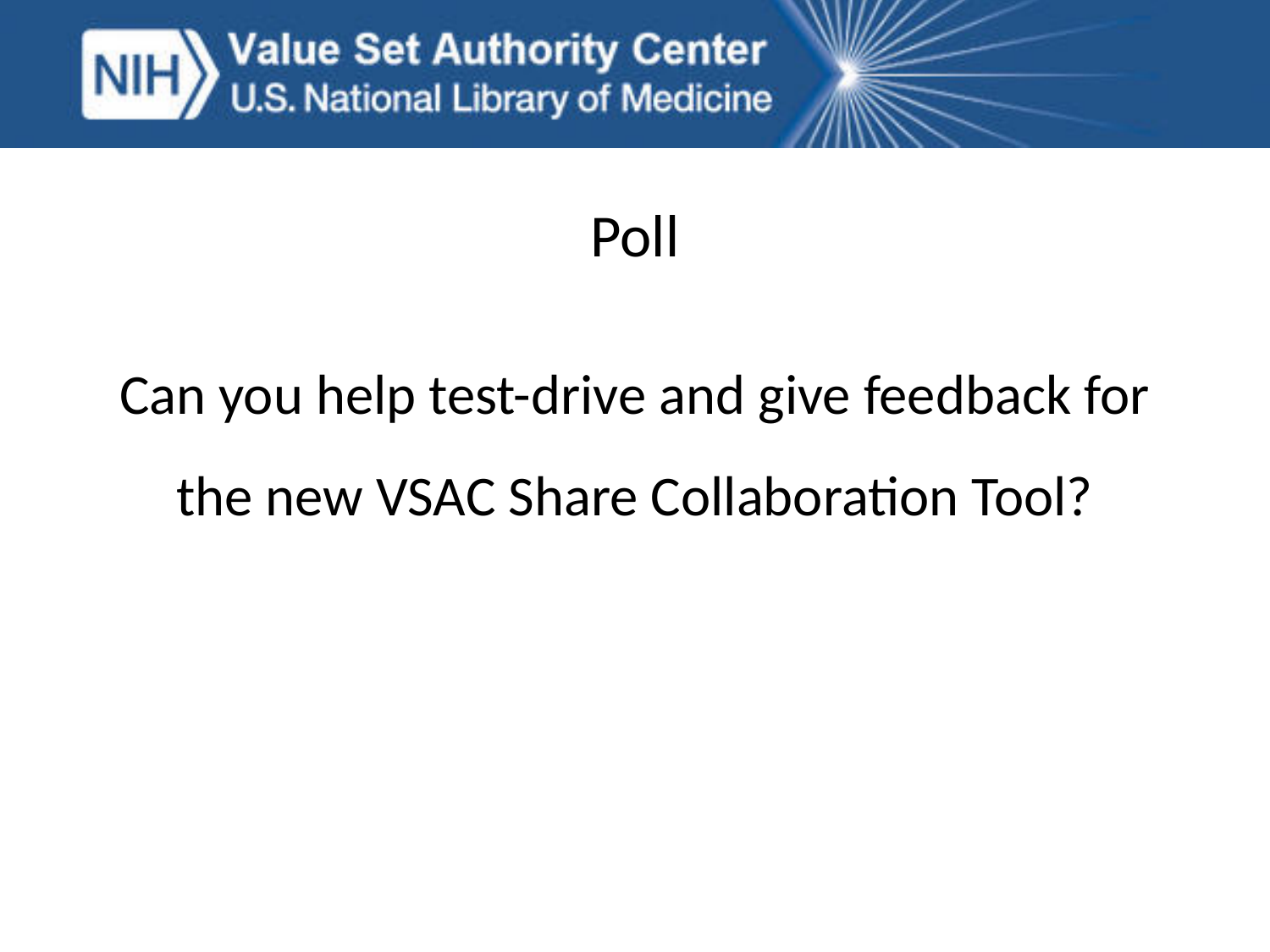

Poll
Can you help test-drive and give feedback for the new VSAC Share Collaboration Tool?